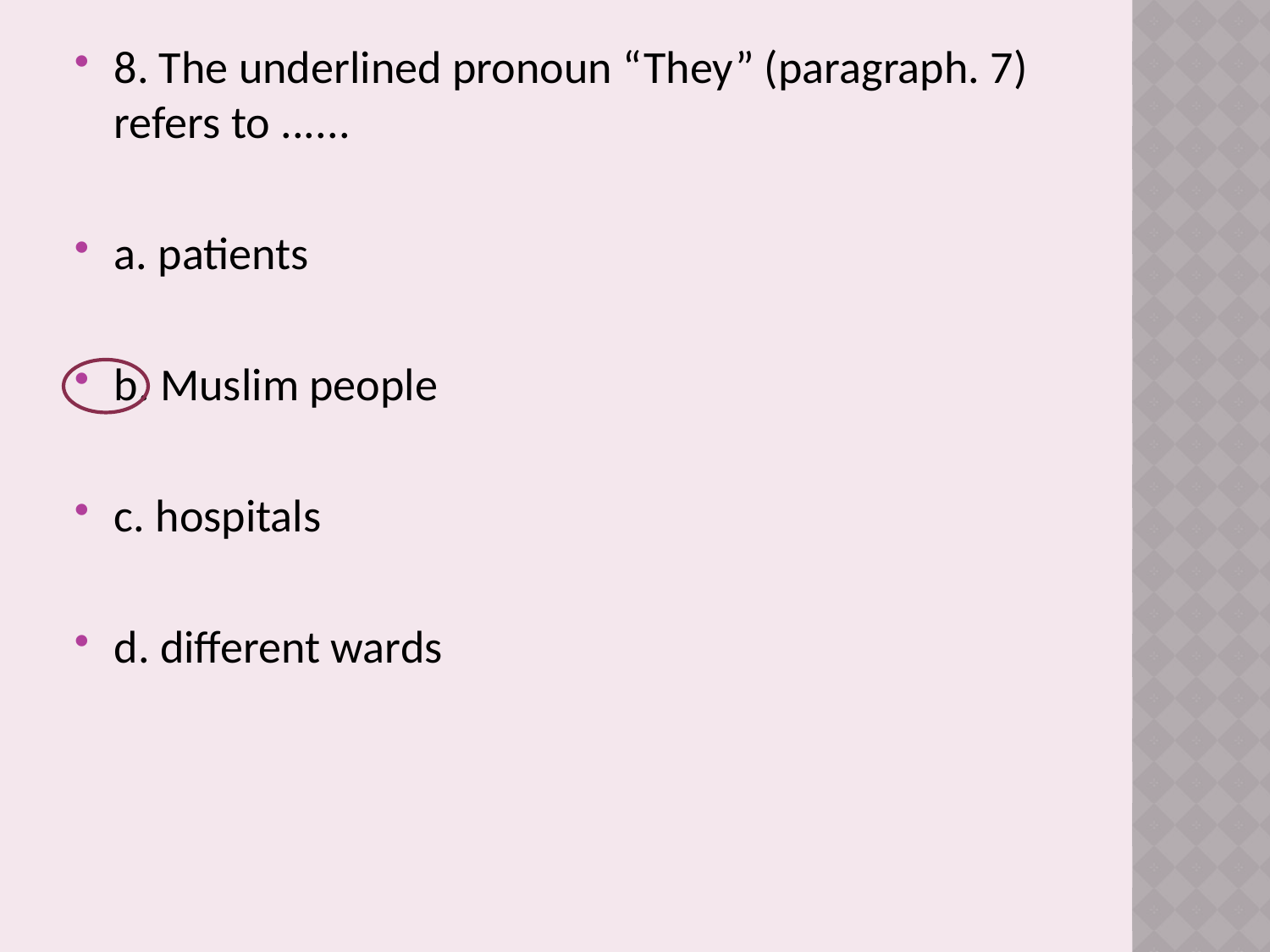

8. The underlined pronoun “They” (paragraph. 7) refers to ......

a. patients

b. Muslim people

c. hospitals

d. different wards